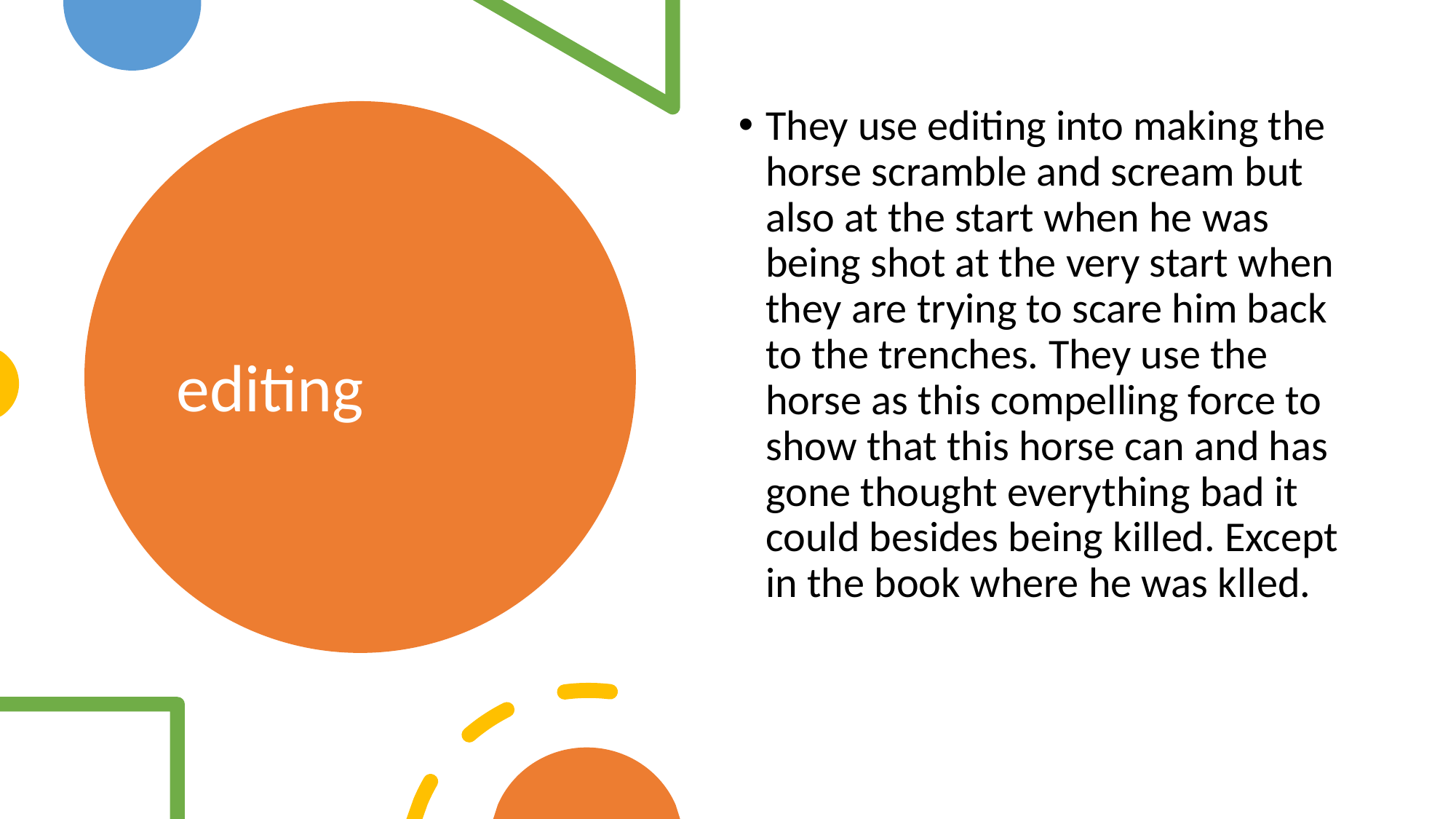

They use editing into making the horse scramble and scream but also at the start when he was being shot at the very start when they are trying to scare him back to the trenches. They use the horse as this compelling force to show that this horse can and has gone thought everything bad it could besides being killed. Except in the book where he was klled.

# editing